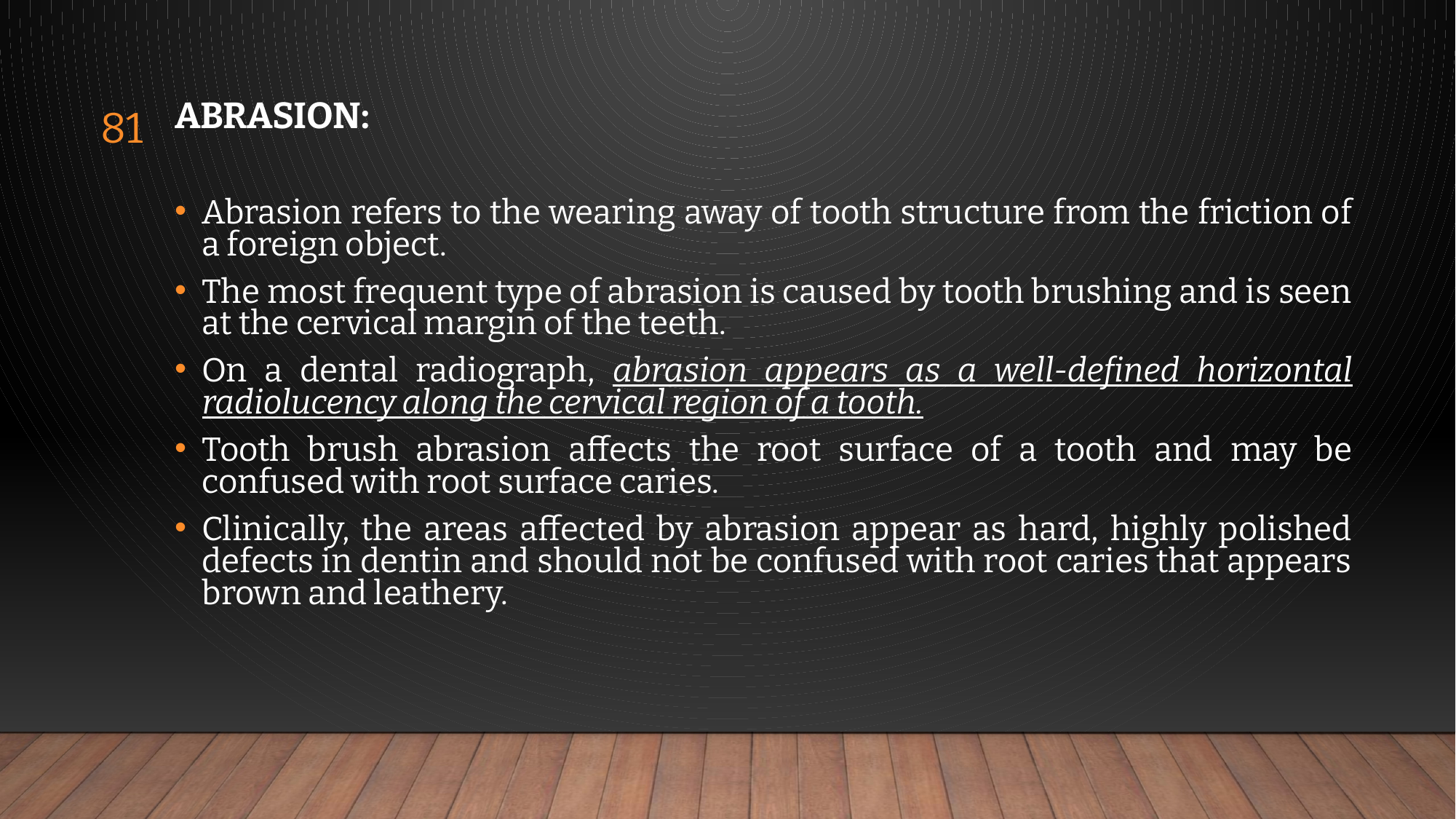

81
ABRASION:

Abrasion refers to the wearing away of tooth structure from the friction of a foreign object.
The most frequent type of abrasion is caused by tooth brushing and is seen at the cervical margin of the teeth.
On a dental radiograph, abrasion appears as a well-defined horizontal radiolucency along the cervical region of a tooth.
Tooth brush abrasion affects the root surface of a tooth and may be confused with root surface caries.
Clinically, the areas affected by abrasion appear as hard, highly polished defects in dentin and should not be confused with root caries that appears brown and leathery.